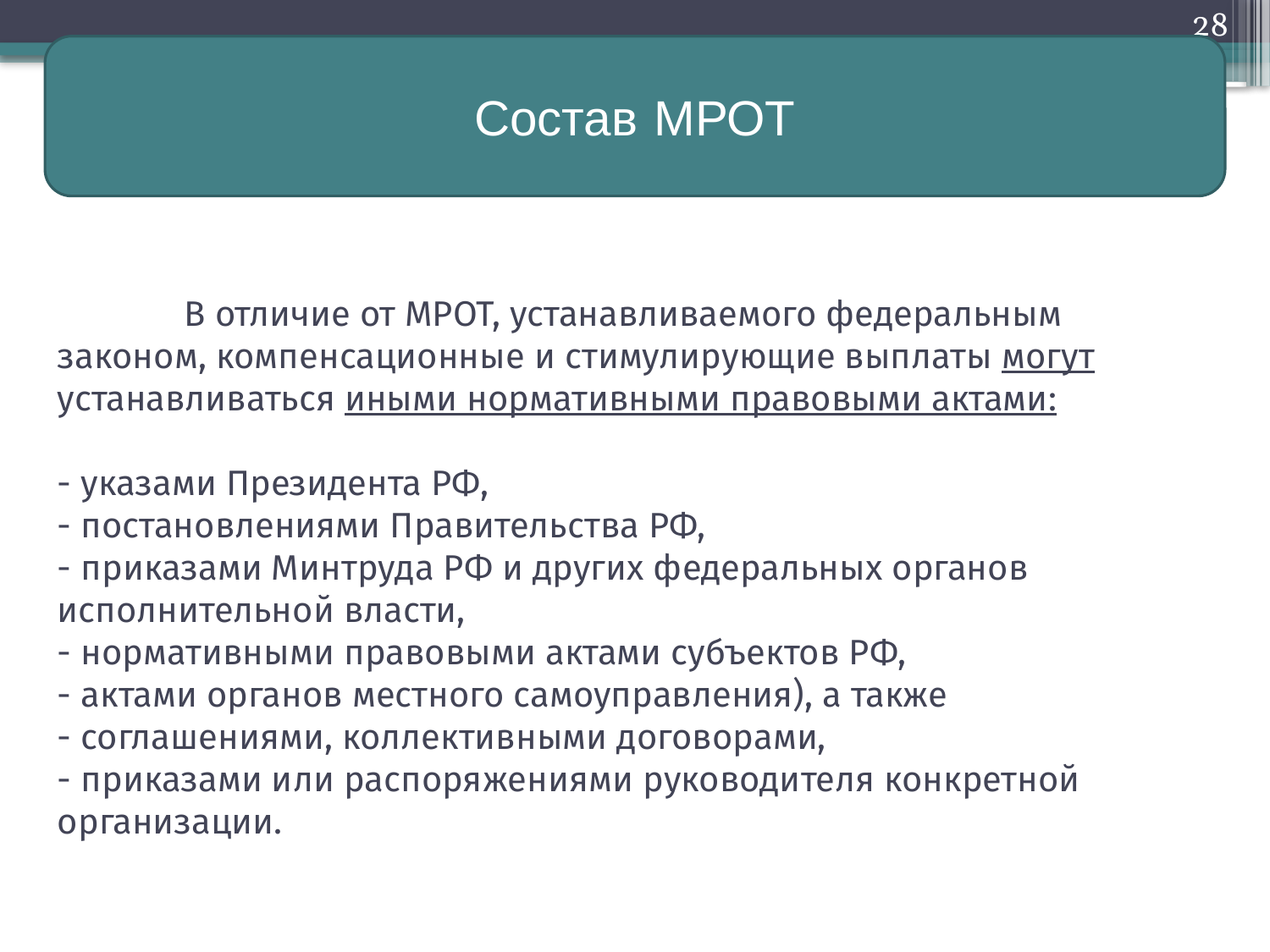

28
Состав МРОТ
# В отличие от МРОТ, устанавливаемого федеральным законом, компенсационные и стимулирующие выплаты могут устанавливаться иными нормативными правовыми актами: - указами Президента РФ, - постановлениями Правительства РФ, - приказами Минтруда РФ и других федеральных органов исполнительной власти, - нормативными правовыми актами субъектов РФ, - актами органов местного самоуправления), а также - соглашениями, коллективными договорами, - приказами или распоряжениями руководителя конкретной организации.